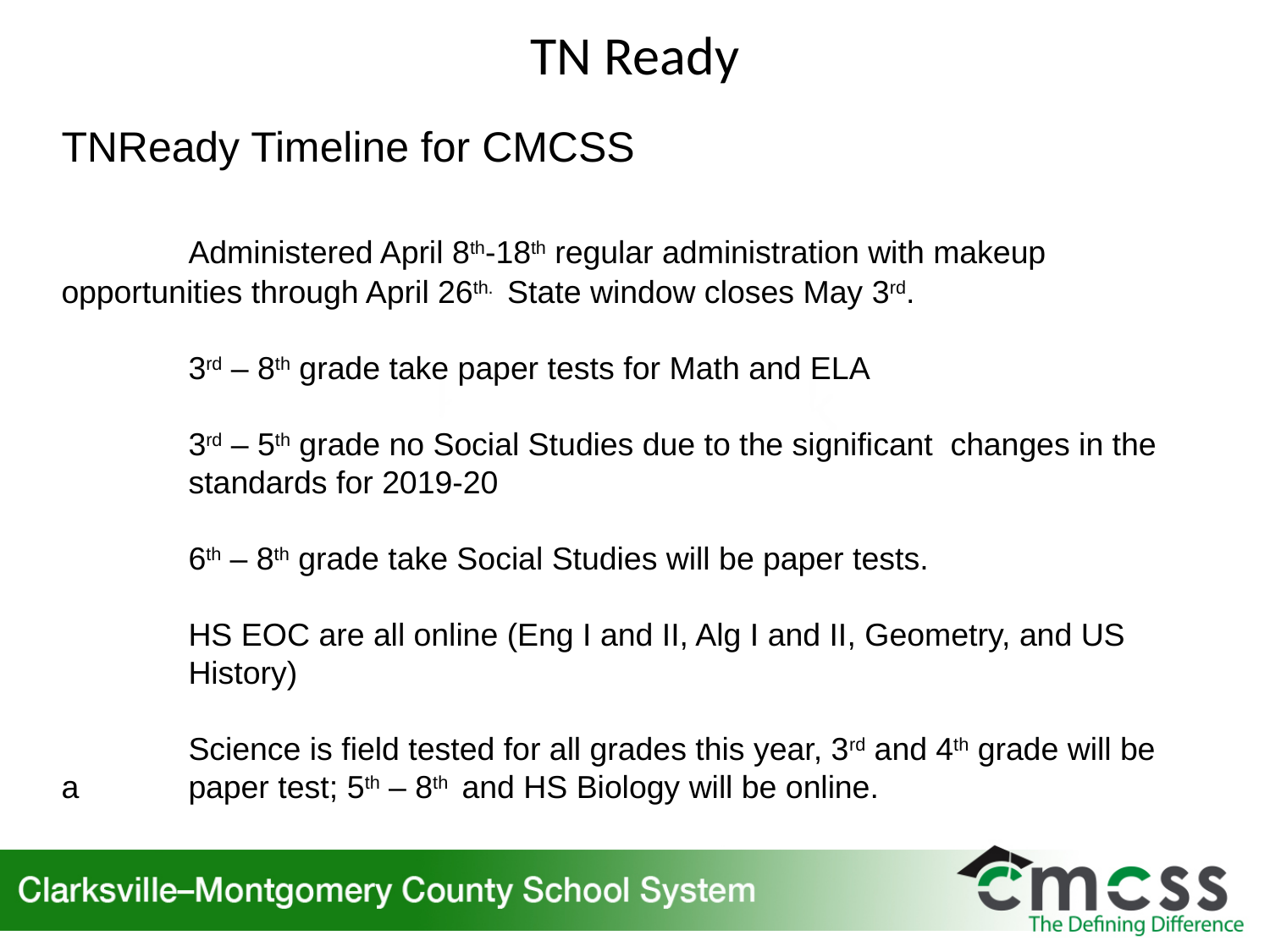

# TN Ready
TNReady Timeline for CMCSS

	Administered April 8th-18th regular administration with makeup 	opportunities through April 26th.  State window closes May 3rd.

	3rd – 8th grade take paper tests for Math and ELA

	3rd – 5th grade no Social Studies due to the significant 	changes in the 	standards for 2019-20

	6th – 8th grade take Social Studies will be paper tests.

	HS EOC are all online (Eng I and II, Alg I and II, Geometry, and US 	History)

	Science is field tested for all grades this year, 3rd and 4th grade will be a 	paper test; 5th – 8th  and HS Biology will be online.